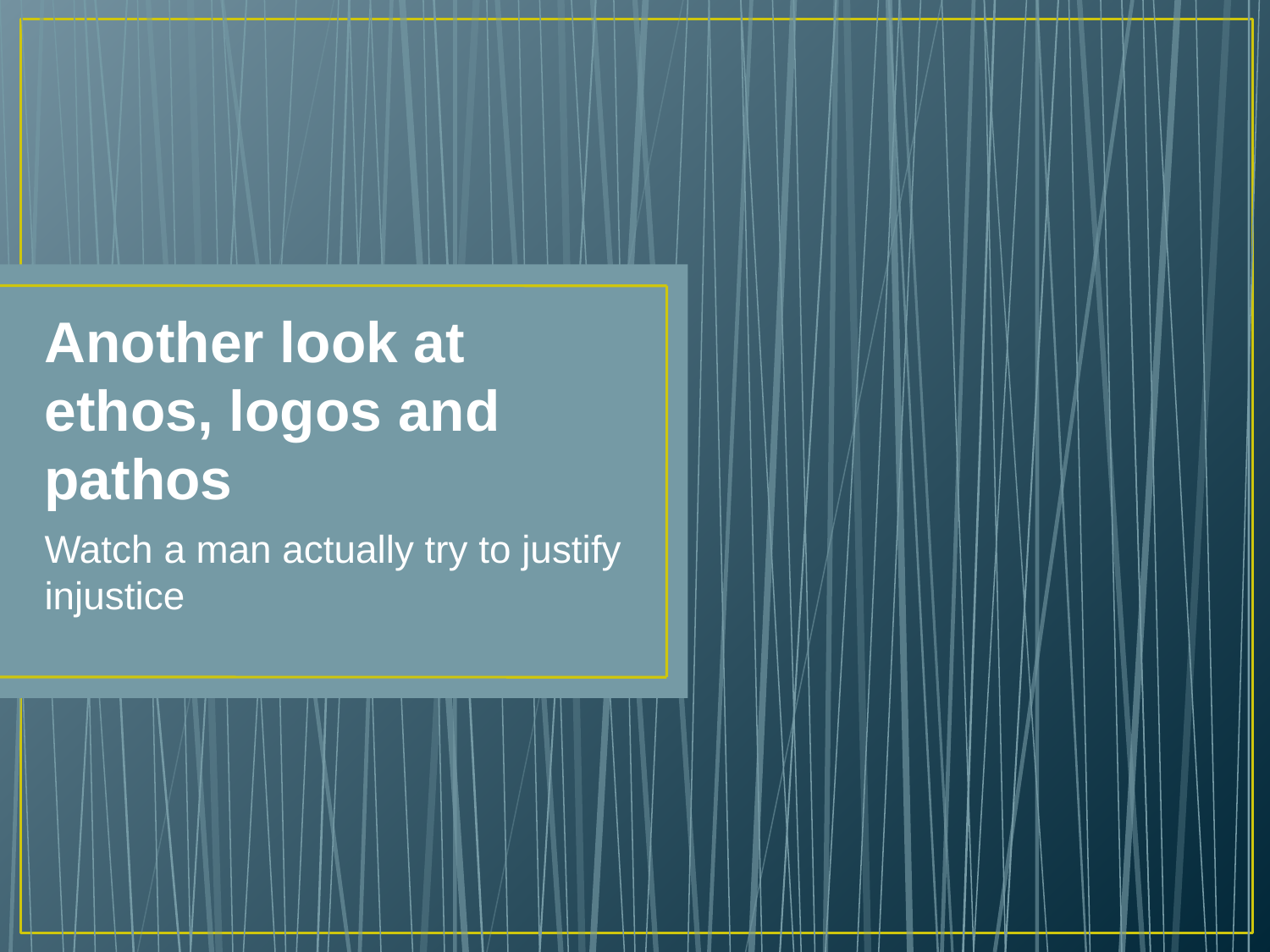

# Another look at ethos, logos and pathos
Watch a man actually try to justify injustice